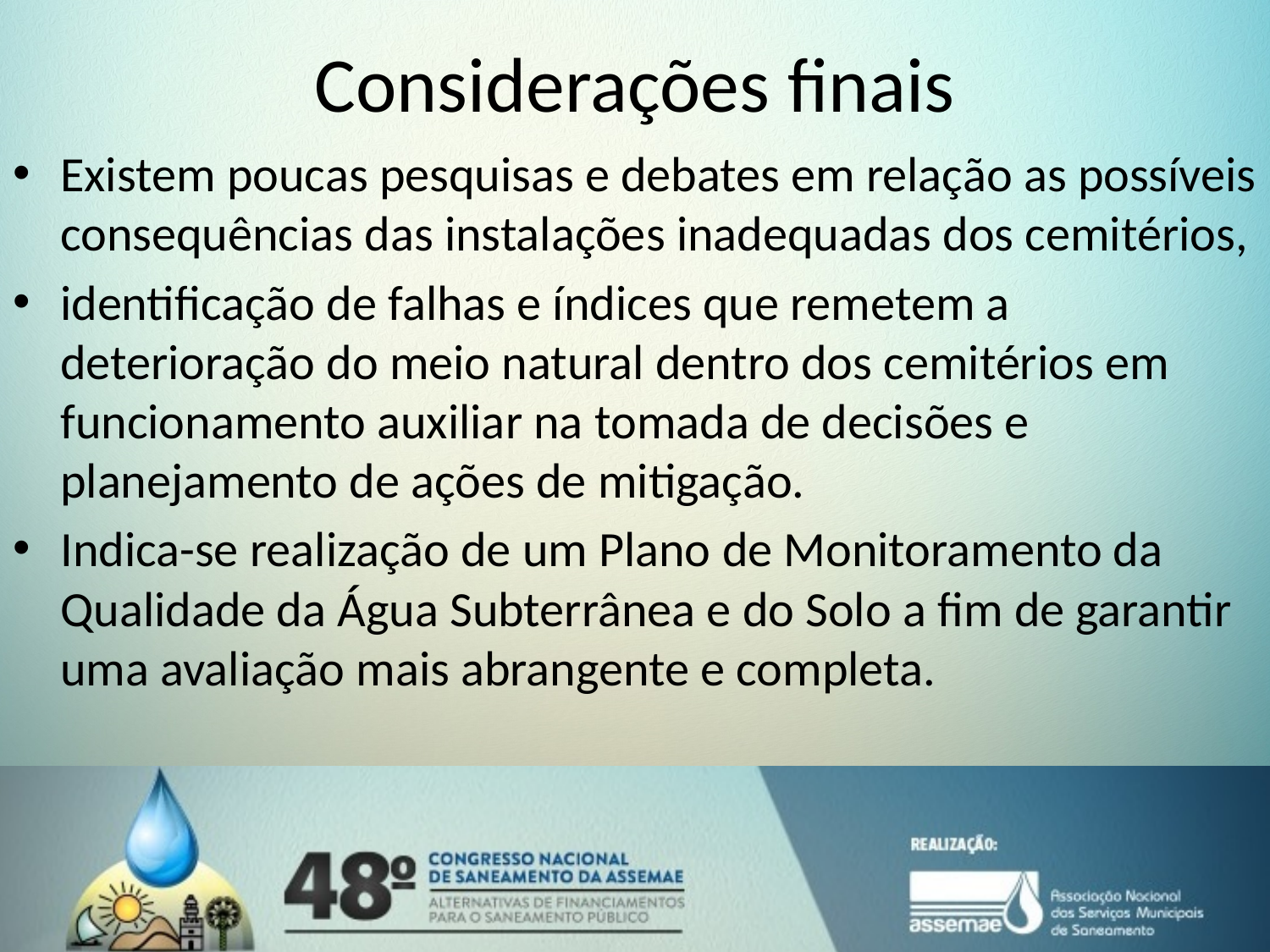

# Considerações finais
Existem poucas pesquisas e debates em relação as possíveis consequências das instalações inadequadas dos cemitérios,
identificação de falhas e índices que remetem a deterioração do meio natural dentro dos cemitérios em funcionamento auxiliar na tomada de decisões e planejamento de ações de mitigação.
Indica-se realização de um Plano de Monitoramento da Qualidade da Água Subterrânea e do Solo a fim de garantir uma avaliação mais abrangente e completa.